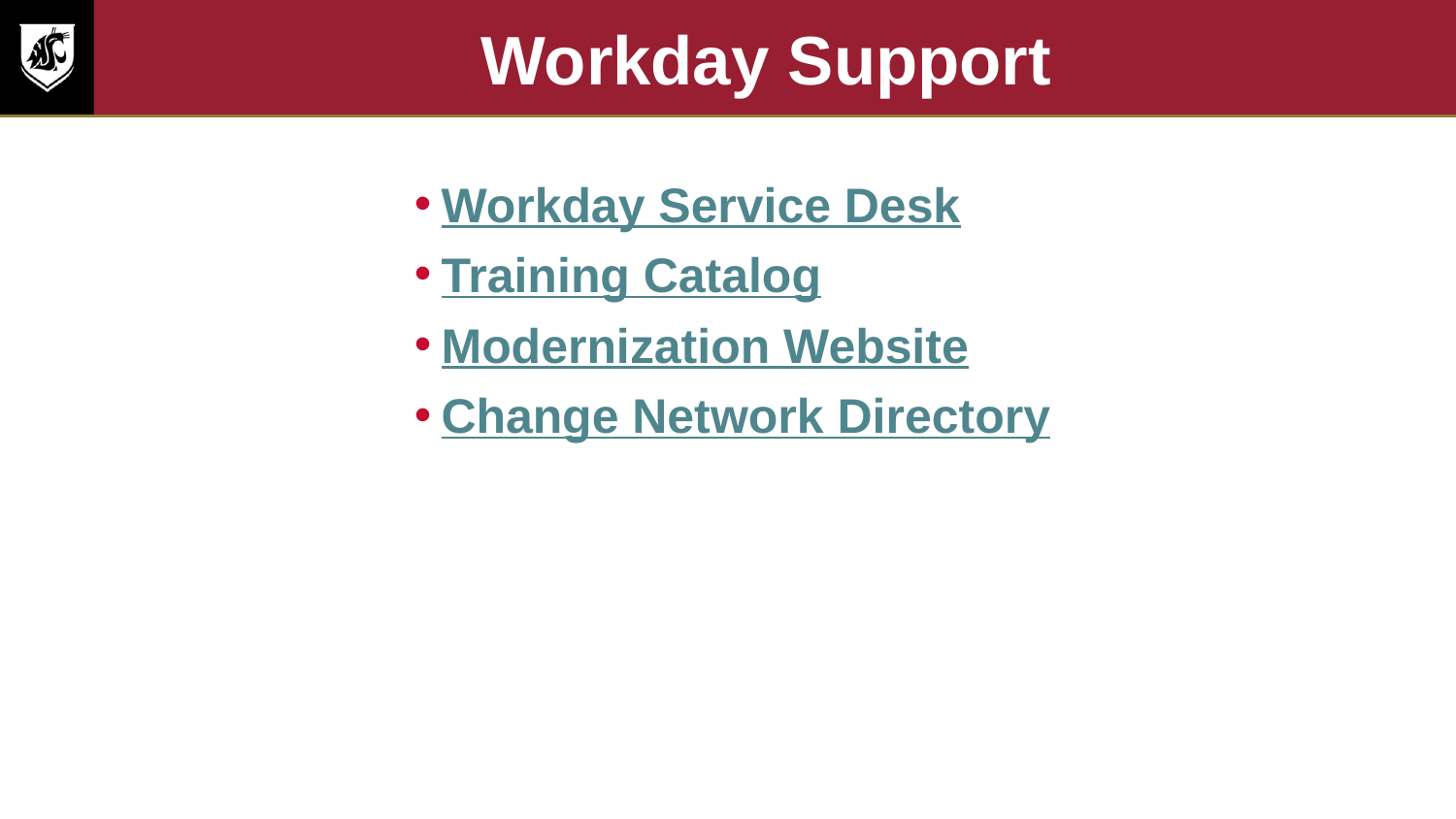

# Workday Support
Workday Service Desk
Training Catalog
Modernization Website
Change Network Directory